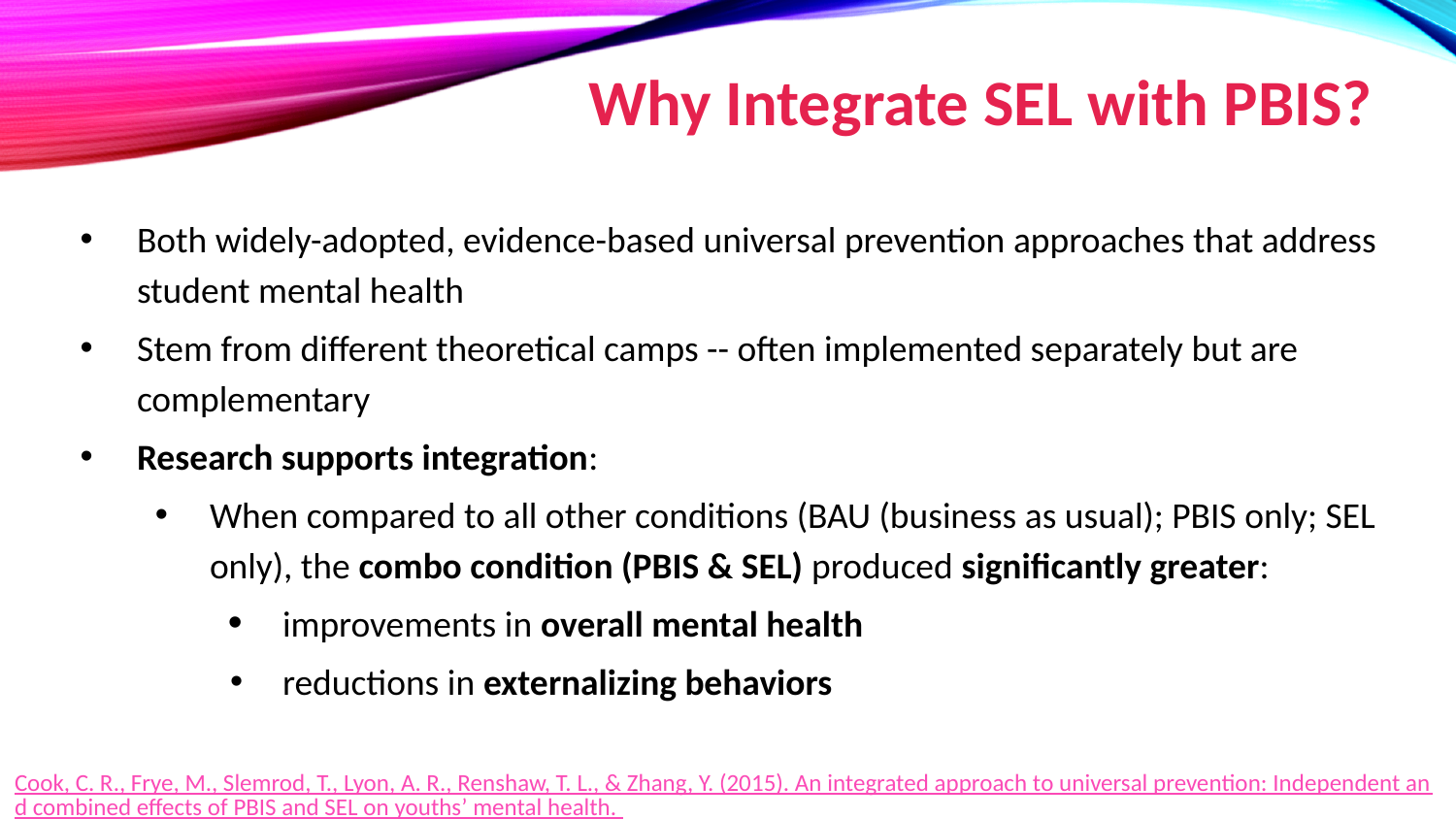

# Why Integrate SEL with PBIS?
Both widely-adopted, evidence-based universal prevention approaches that address student mental health
Stem from different theoretical camps -- often implemented separately but are complementary
Research supports integration:
When compared to all other conditions (BAU (business as usual); PBIS only; SEL only), the combo condition (PBIS & SEL) produced significantly greater:
improvements in overall mental health
reductions in externalizing behaviors
Cook, C. R., Frye, M., Slemrod, T., Lyon, A. R., Renshaw, T. L., & Zhang, Y. (2015). An integrated approach to universal prevention: Independent and combined effects of PBIS and SEL on youths’ mental health. School Psychology Quarterly,30(2), 166-183. doi:10.1037/spq0000102